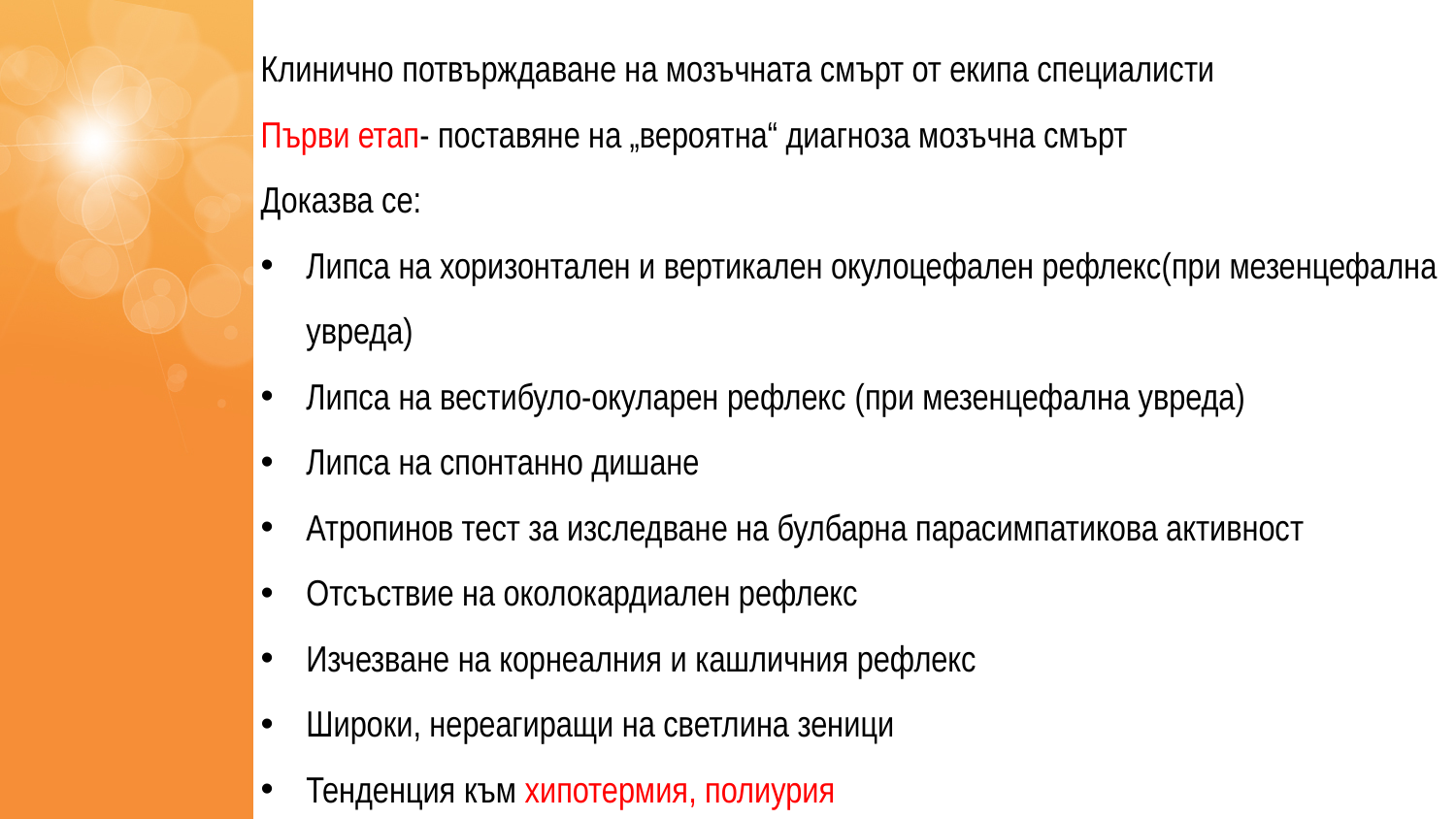

Клинично потвърждаване на мозъчната смърт от екипа специалисти
Първи етап- поставяне на „вероятна“ диагноза мозъчна смърт
Доказва се:
Липса на хоризонтален и вертикален окулоцефален рефлекс(при мезенцефална увреда)
Липса на вестибуло-окуларен рефлекс (при мезенцефална увреда)
Липса на спонтанно дишане
Атропинов тест за изследване на булбарна парасимпатикова активност
Отсъствие на околокардиален рефлекс
Изчезване на корнеалния и кашличния рефлекс
Широки, нереагиращи на светлина зеници
Тенденция към хипотермия, полиурия